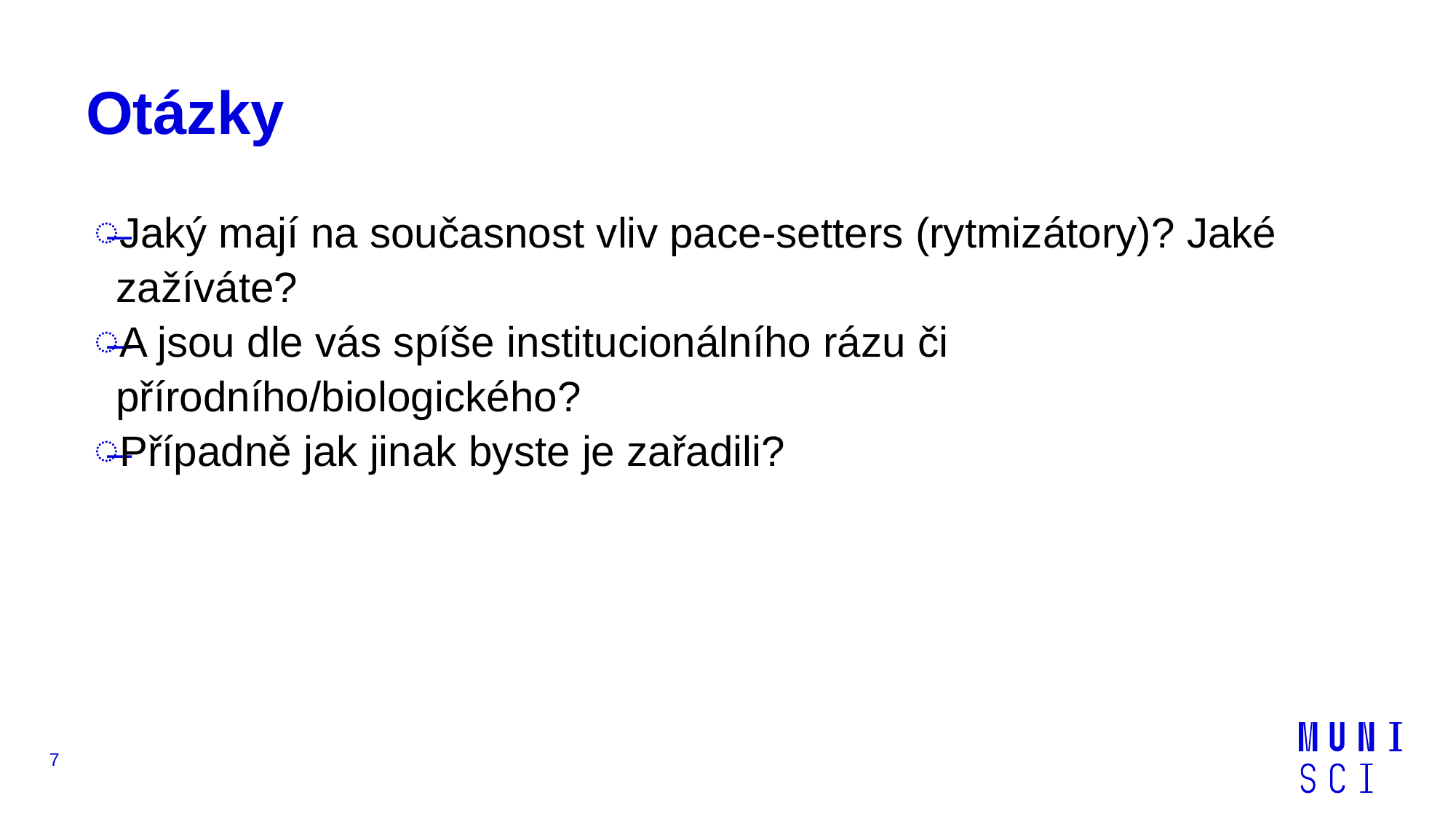

# Otázky
Jaký mají na současnost vliv pace-setters (rytmizátory)? Jaké zažíváte?
A jsou dle vás spíše institucionálního rázu či přírodního/biologického?
Případně jak jinak byste je zařadili?

7